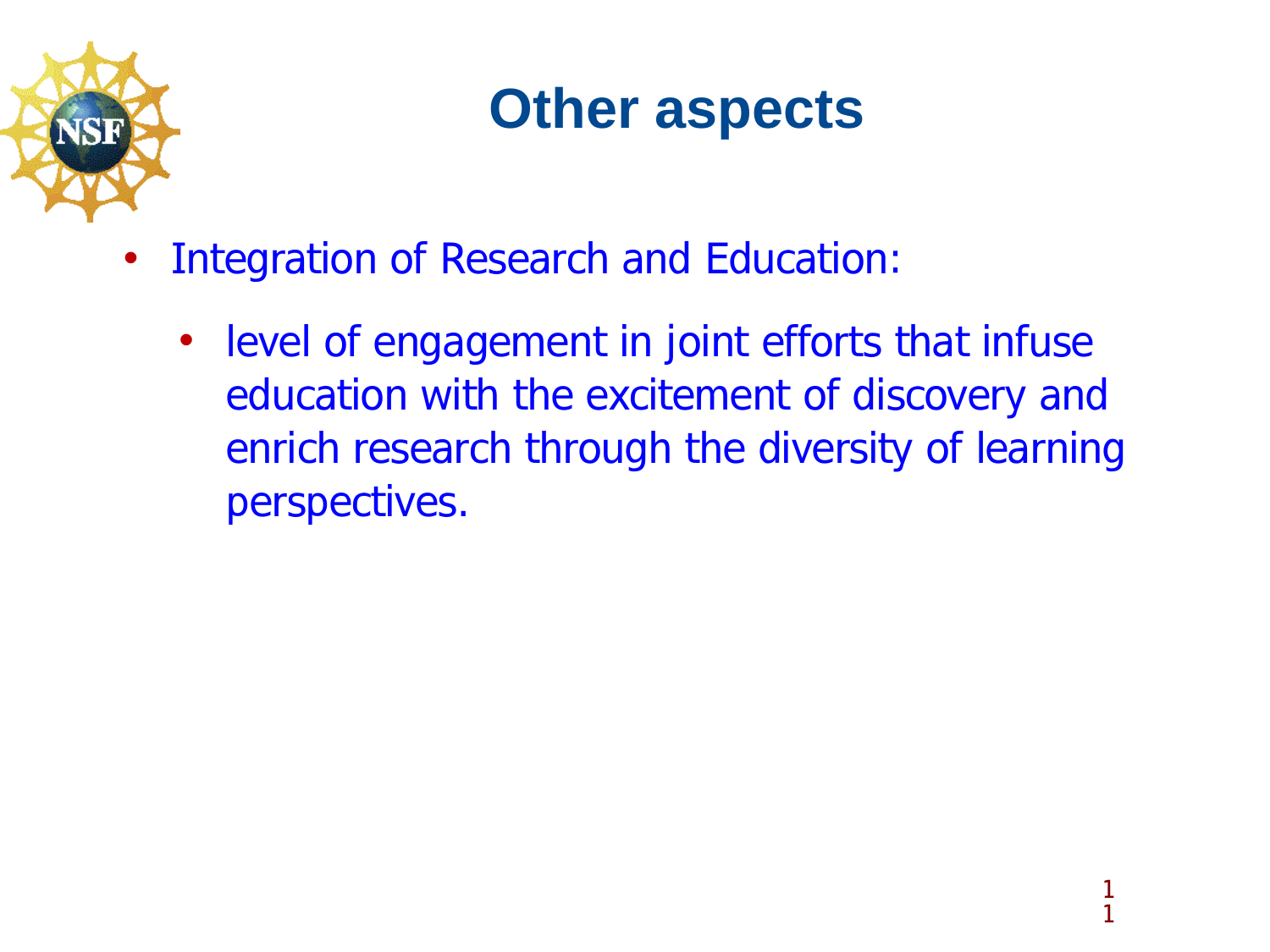

# Other aspects
Integration of Research and Education:
level of engagement in joint efforts that infuse education with the excitement of discovery and enrich research through the diversity of learning perspectives.
11